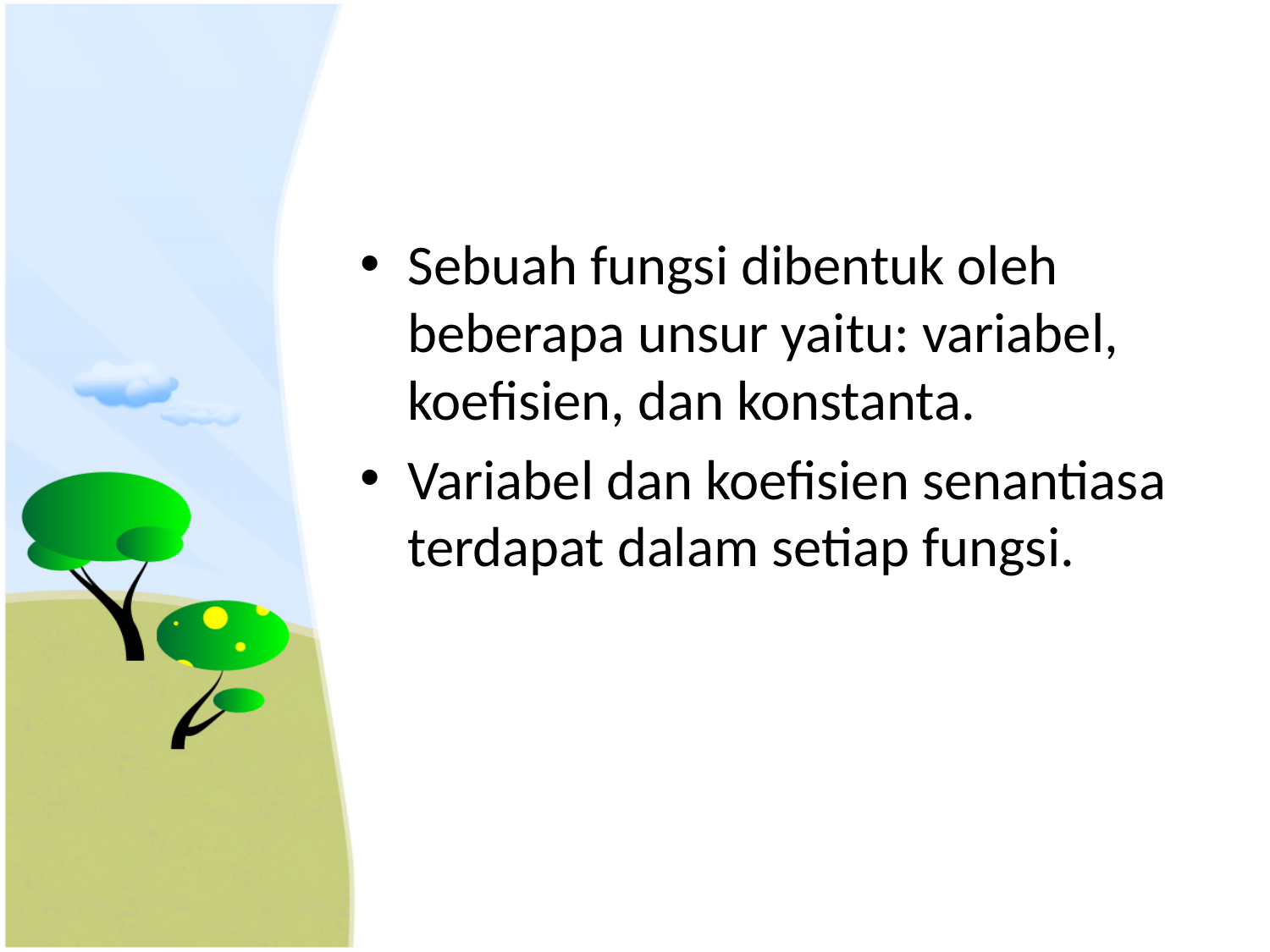

#
Sebuah fungsi dibentuk oleh beberapa unsur yaitu: variabel, koefisien, dan konstanta.
Variabel dan koefisien senantiasa terdapat dalam setiap fungsi.